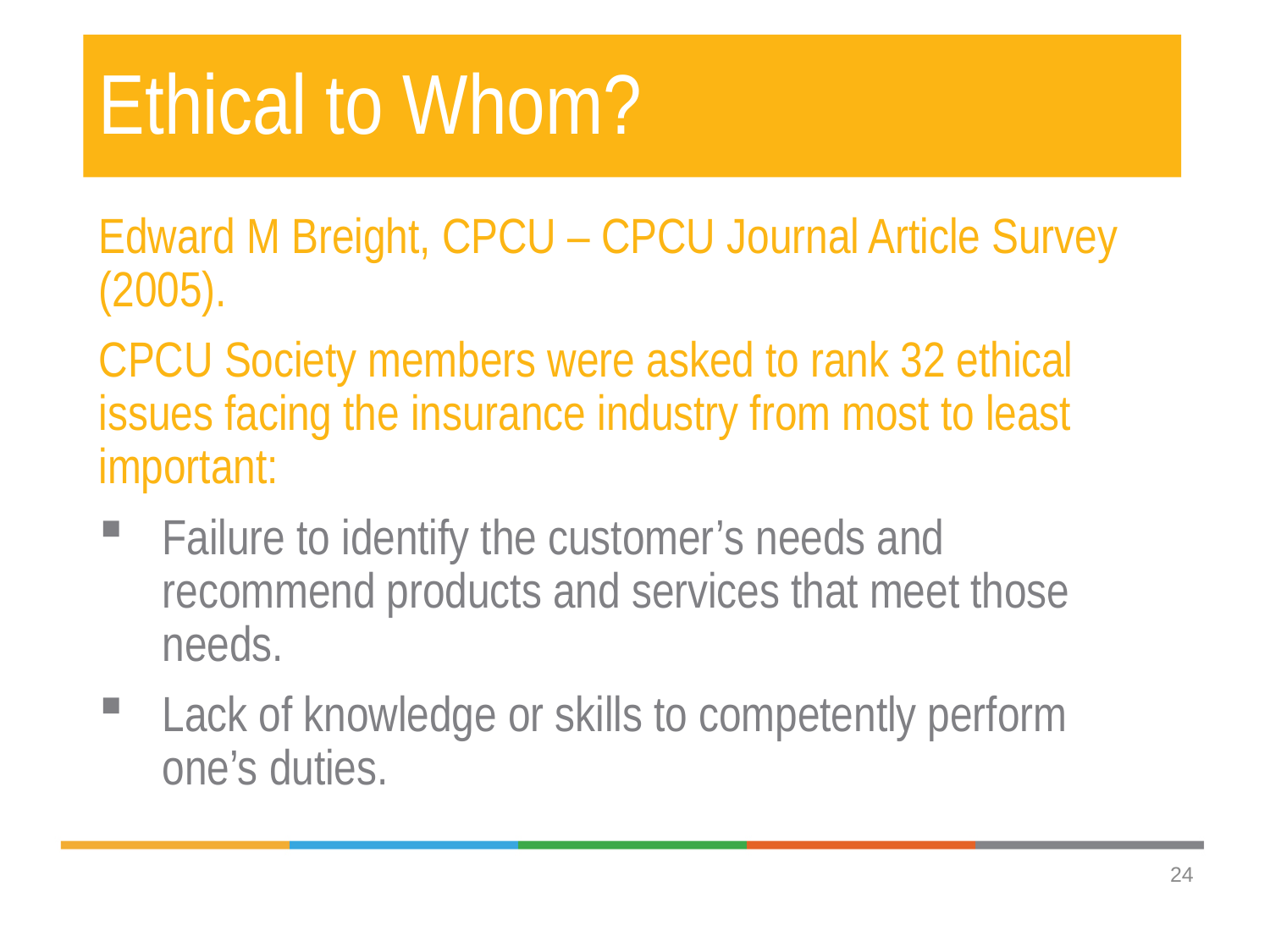

# Ethical to Whom?
Edward M Breight, CPCU – CPCU Journal Article Survey (2005).
CPCU Society members were asked to rank 32 ethical issues facing the insurance industry from most to least important:
Failure to identify the customer’s needs and recommend products and services that meet those needs.
Lack of knowledge or skills to competently perform one’s duties.